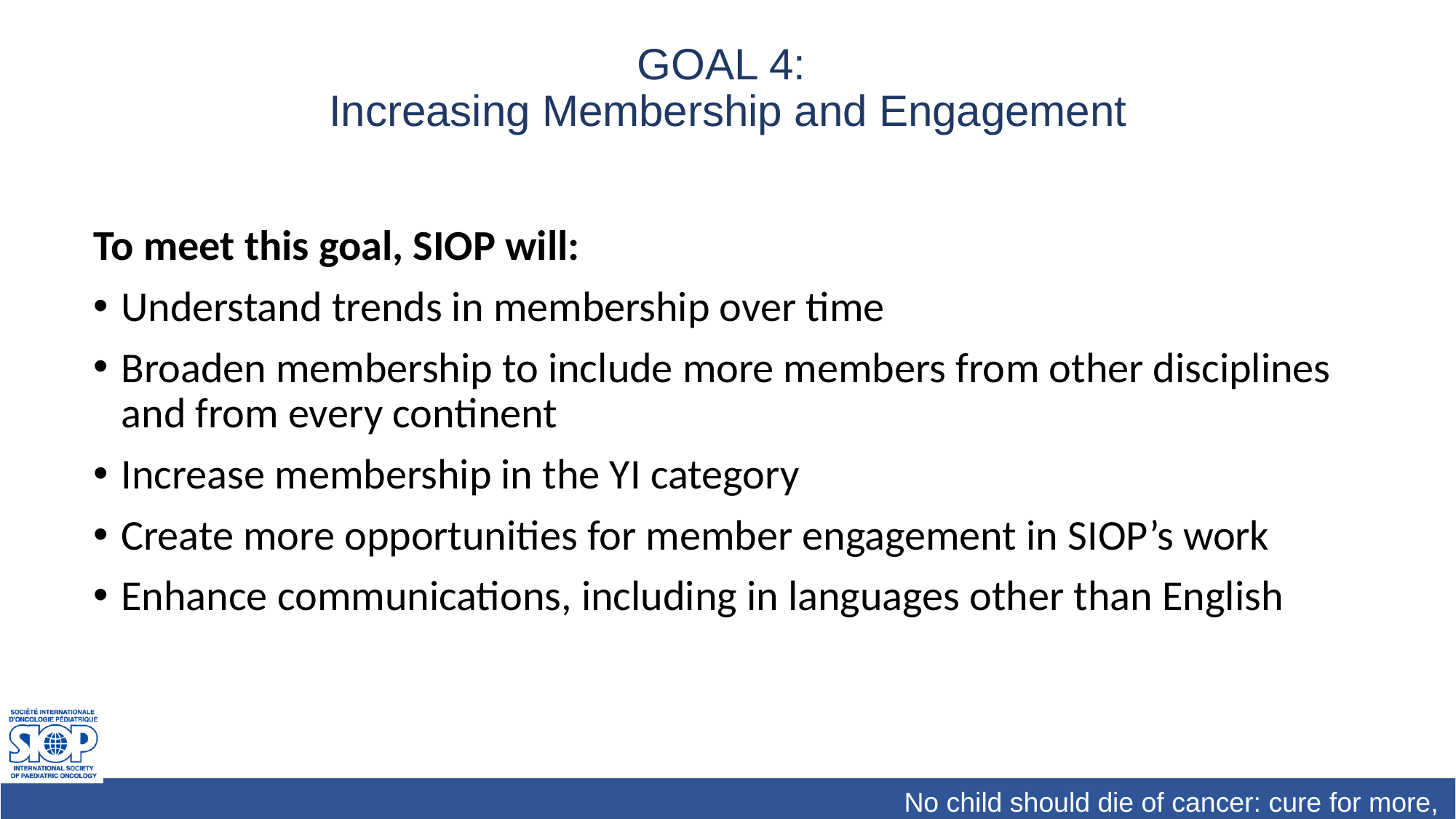

# GOAL 4: Increasing Membership and Engagement

To meet this goal, SIOP will:
Understand trends in membership over time
Broaden membership to include more members from other disciplines and from every continent
Increase membership in the YI category
Create more opportunities for member engagement in SIOP’s work
Enhance communications, including in languages other than English